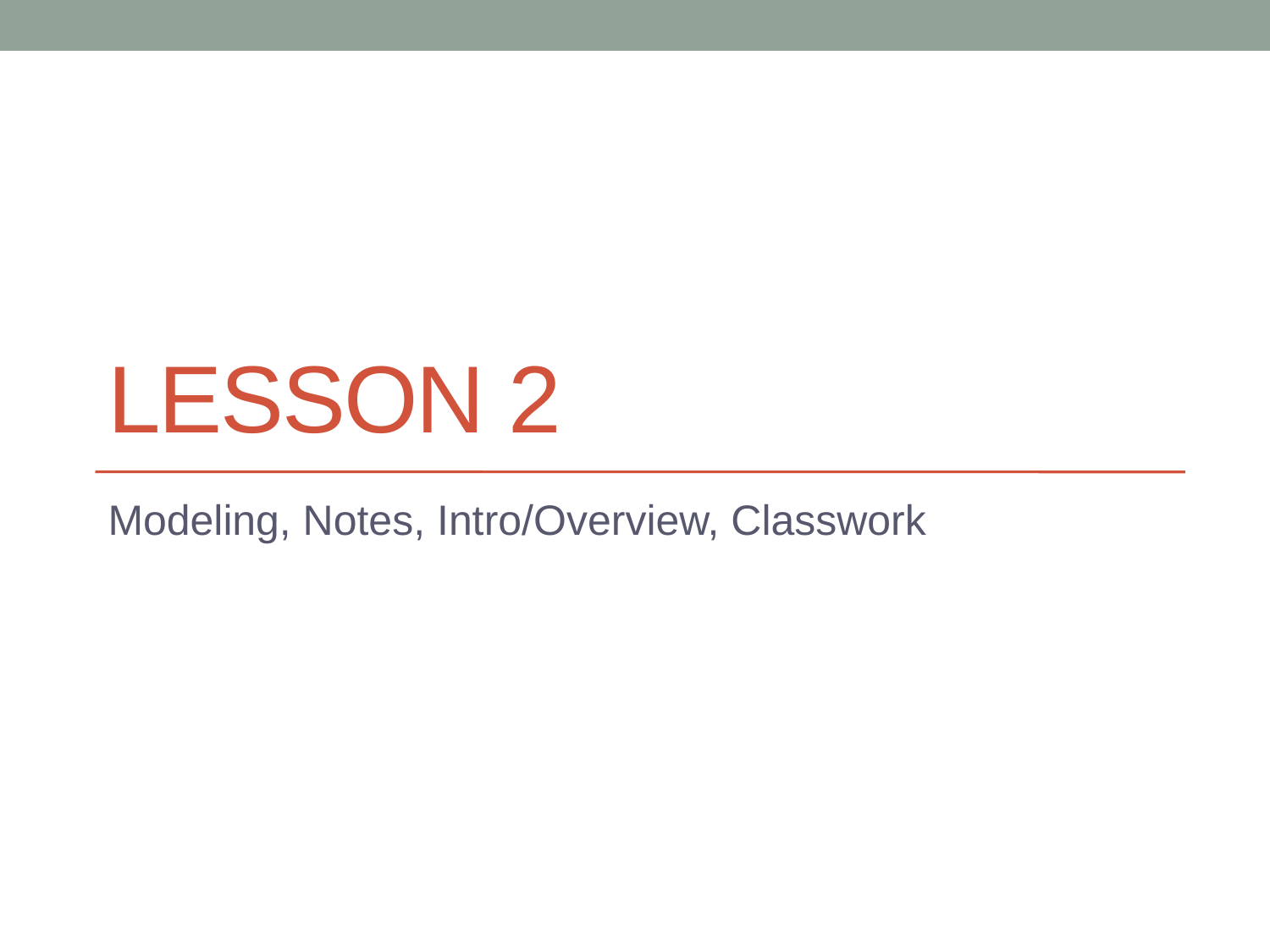

# Lesson 2
Modeling, Notes, Intro/Overview, Classwork